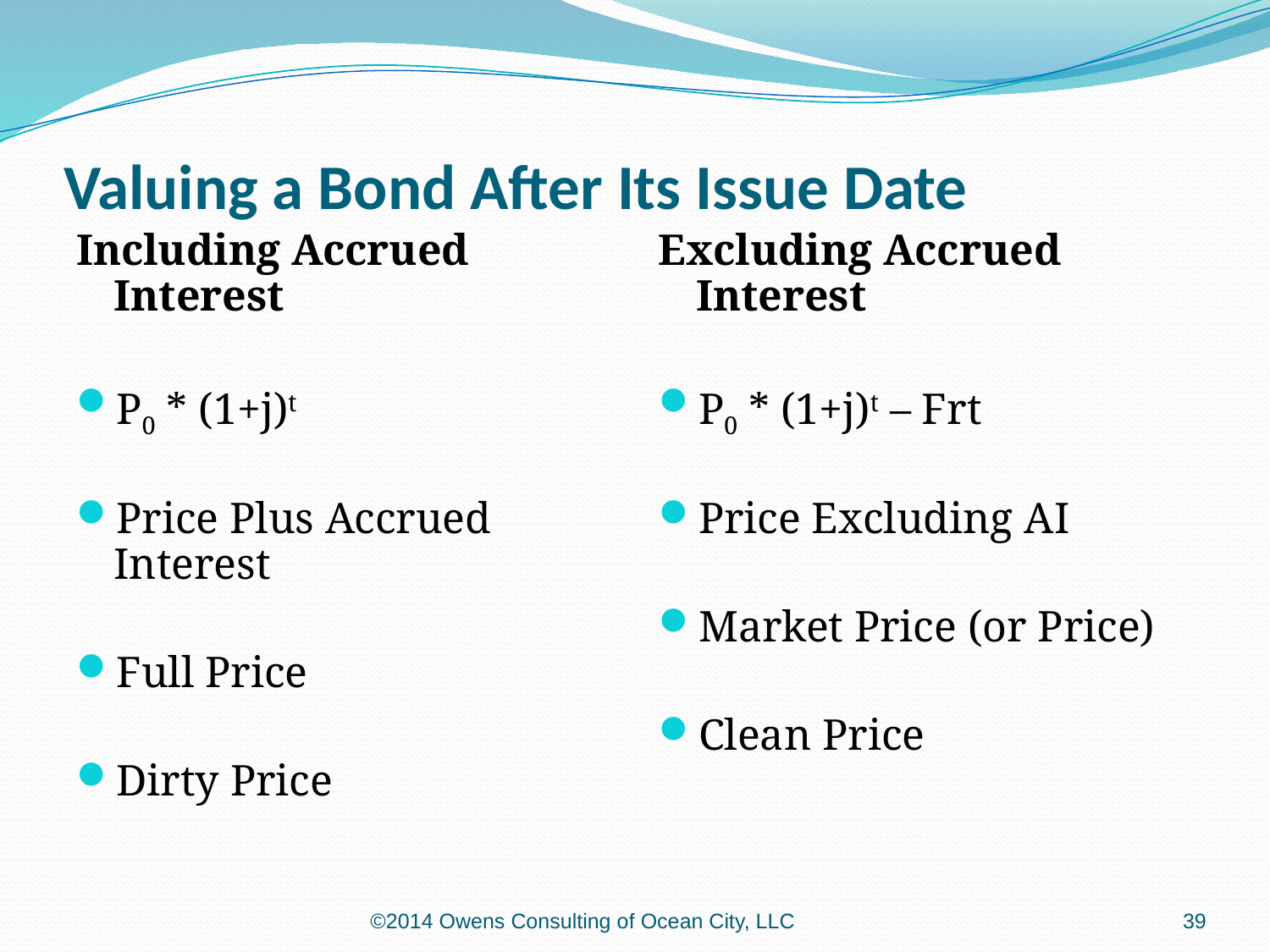

# Valuing a Bond After Its Issue Date
Including Accrued Interest

P0 * (1+j)t

Price Plus Accrued Interest

Full Price

Dirty Price
Excluding Accrued Interest

P0 * (1+j)t – Frt

Price Excluding AI

Market Price (or Price)

Clean Price
©2014 Owens Consulting of Ocean City, LLC
39